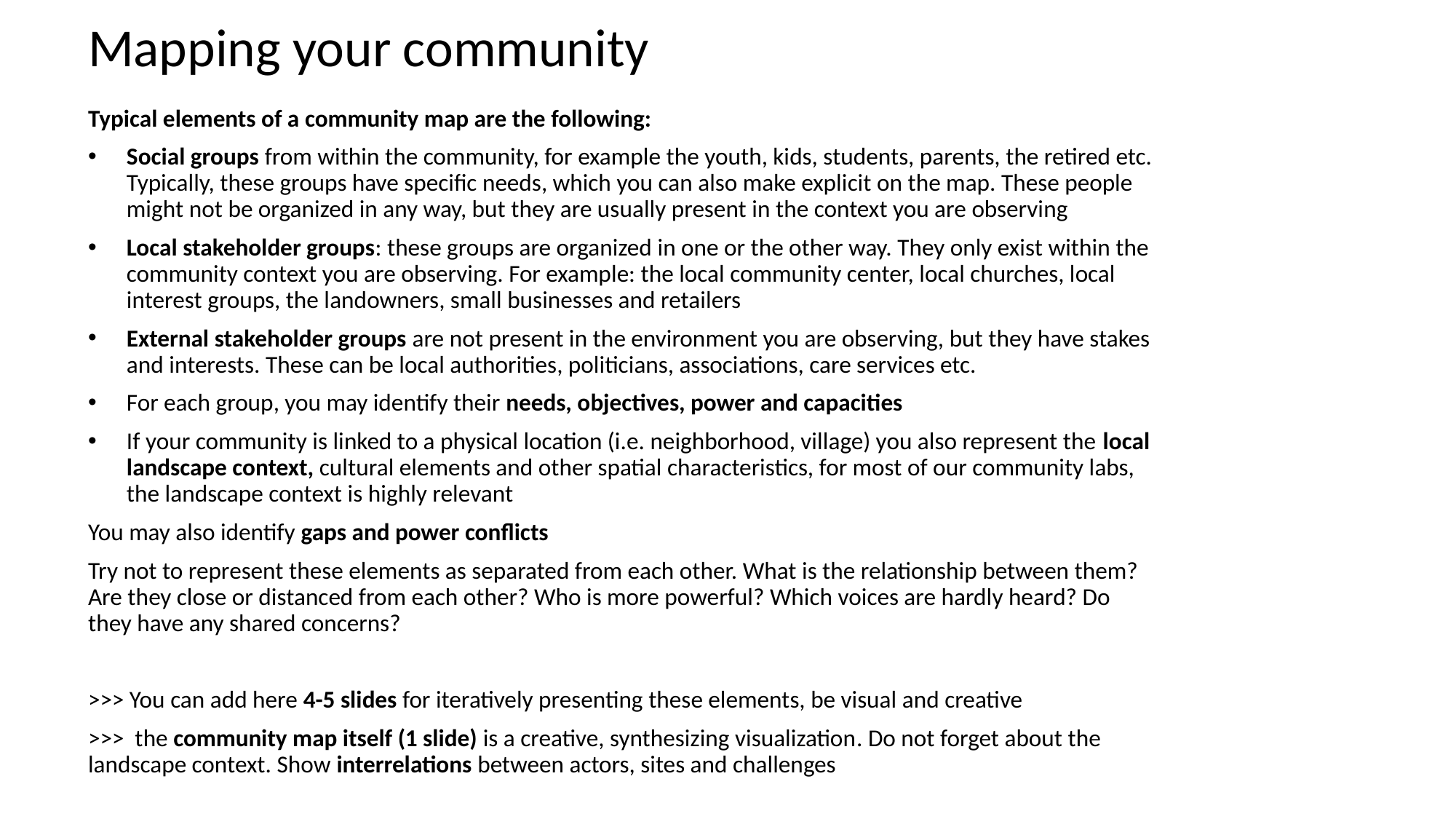

# Mapping your community
Typical elements of a community map are the following:
Social groups from within the community, for example the youth, kids, students, parents, the retired etc. Typically, these groups have specific needs, which you can also make explicit on the map. These people might not be organized in any way, but they are usually present in the context you are observing
Local stakeholder groups: these groups are organized in one or the other way. They only exist within the community context you are observing. For example: the local community center, local churches, local interest groups, the landowners, small businesses and retailers
External stakeholder groups are not present in the environment you are observing, but they have stakes and interests. These can be local authorities, politicians, associations, care services etc.
For each group, you may identify their needs, objectives, power and capacities
If your community is linked to a physical location (i.e. neighborhood, village) you also represent the local landscape context, cultural elements and other spatial characteristics, for most of our community labs, the landscape context is highly relevant
You may also identify gaps and power conflicts
Try not to represent these elements as separated from each other. What is the relationship between them? Are they close or distanced from each other? Who is more powerful? Which voices are hardly heard? Do they have any shared concerns?

>>> You can add here 4-5 slides for iteratively presenting these elements, be visual and creative
>>>  the community map itself (1 slide) is a creative, synthesizing visualization. Do not forget about the landscape context. Show interrelations between actors, sites and challenges